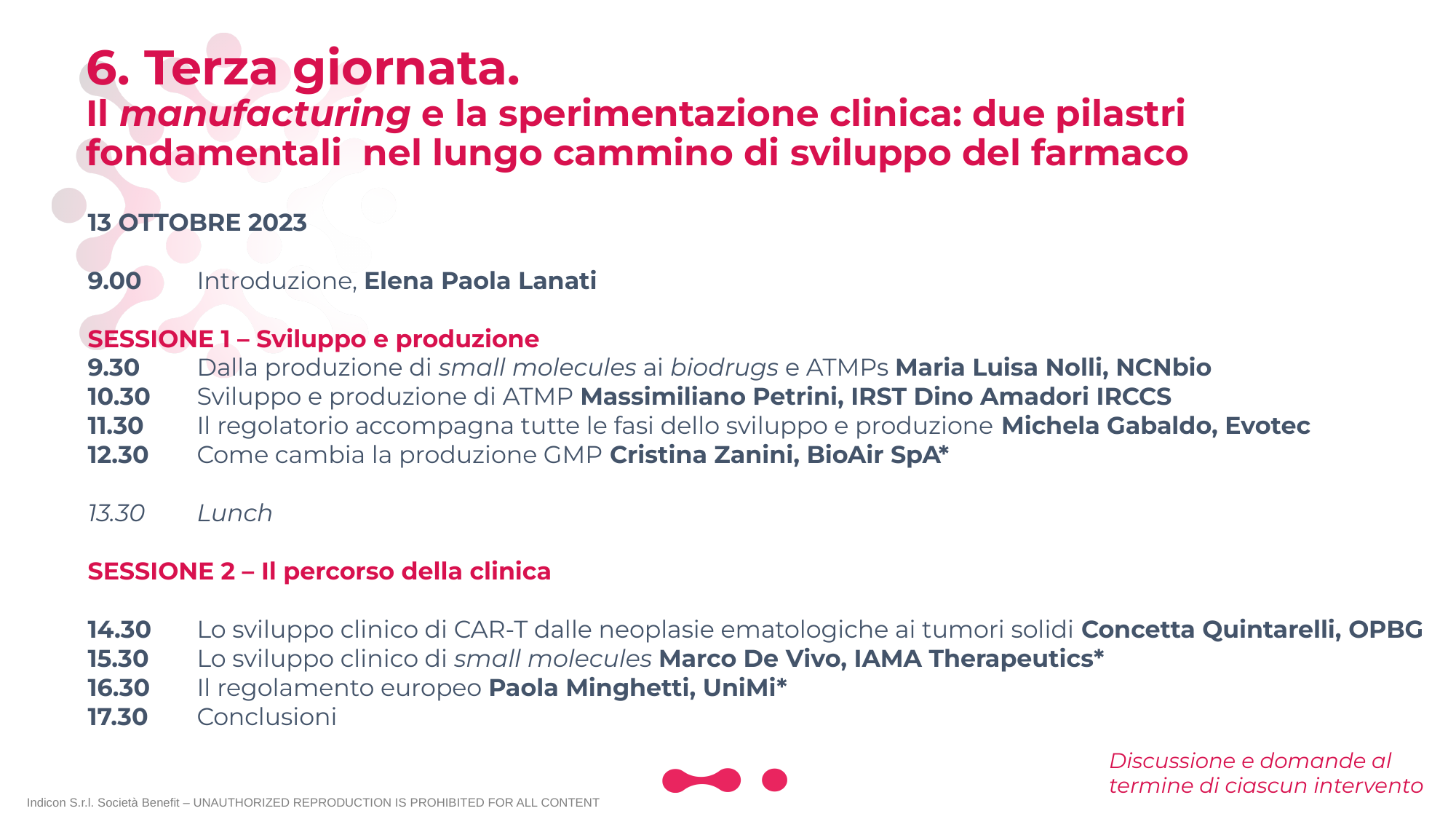

# 6. Terza giornata. Il manufacturing e la sperimentazione clinica: due pilastri fondamentali  nel lungo cammino di sviluppo del farmaco
13 OTTOBRE 2023

9.00	Introduzione, Elena Paola Lanati

SESSIONE 1 – Sviluppo e produzione
9.30 	Dalla produzione di small molecules ai biodrugs e ATMPs Maria Luisa Nolli, NCNbio
10.30 	Sviluppo e produzione di ATMP Massimiliano Petrini, IRST Dino Amadori IRCCS
11.30 	Il regolatorio accompagna tutte le fasi dello sviluppo e produzione Michela Gabaldo, Evotec
12.30 	Come cambia la produzione GMP Cristina Zanini, BioAir SpA*

13.30	Lunch

SESSIONE 2 – Il percorso della clinica

14.30 	Lo sviluppo clinico di CAR-T dalle neoplasie ematologiche ai tumori solidi Concetta Quintarelli, OPBG
15.30 	Lo sviluppo clinico di small molecules Marco De Vivo, IAMA Therapeutics*
16.30 	Il regolamento europeo Paola Minghetti, UniMi*
17.30 	Conclusioni
Discussione e domande al termine di ciascun intervento
Indicon S.r.l. Società Benefit – UNAUTHORIZED REPRODUCTION IS PROHIBITED FOR ALL CONTENT